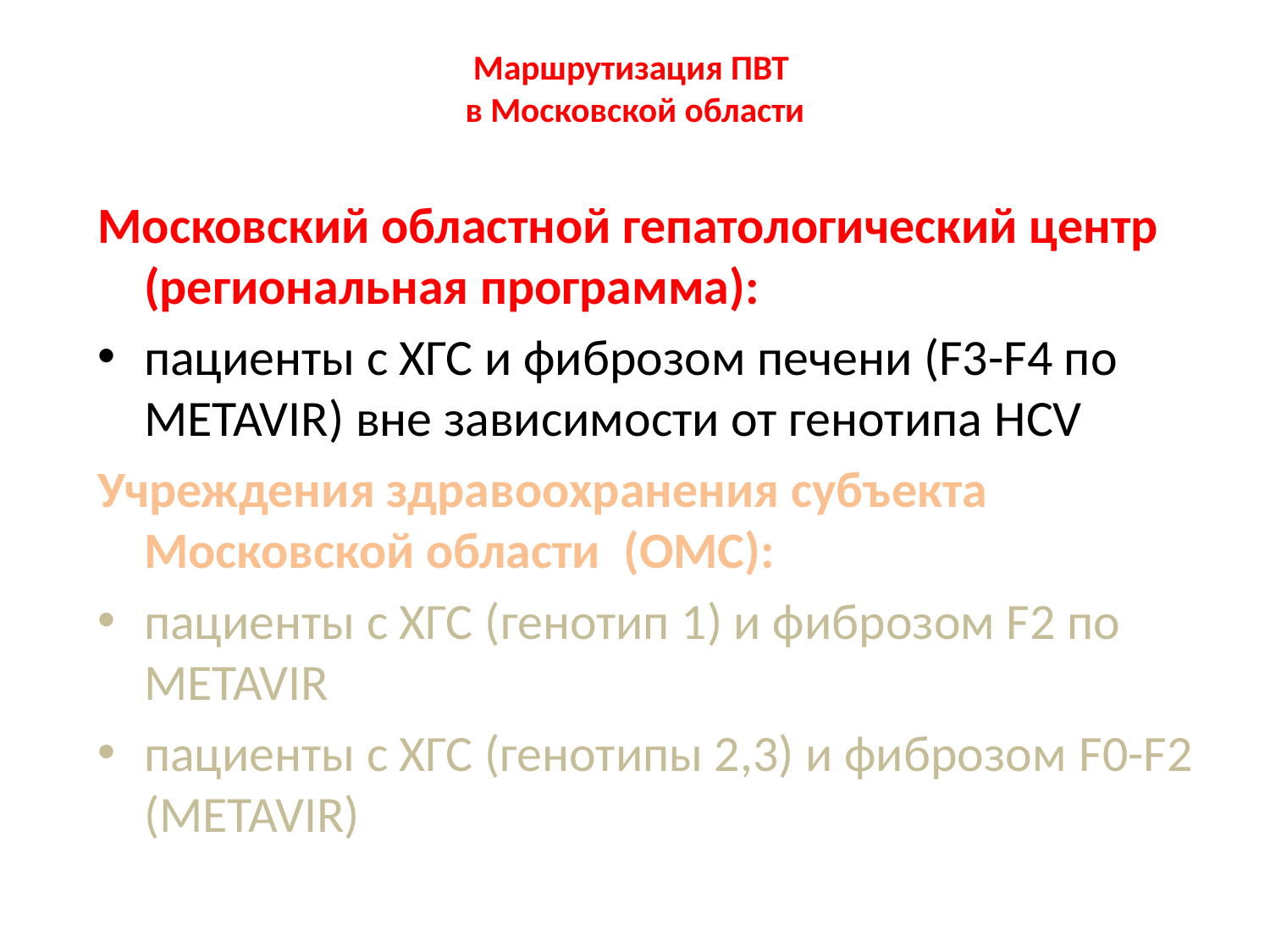

# Маршрутизация ПВТ в Московской области
Московский областной гепатологический центр (региональная программа):
пациенты с ХГС и фиброзом печени (F3-F4 по METAVIR) вне зависимости от генотипа HCV
Учреждения здравоохранения субъекта Московской области  (ОМС):
пациенты с ХГС (генотип 1) и фиброзом F2 по METAVIR
пациенты с ХГС (генотипы 2,3) и фиброзом F0-F2 (METAVIR)